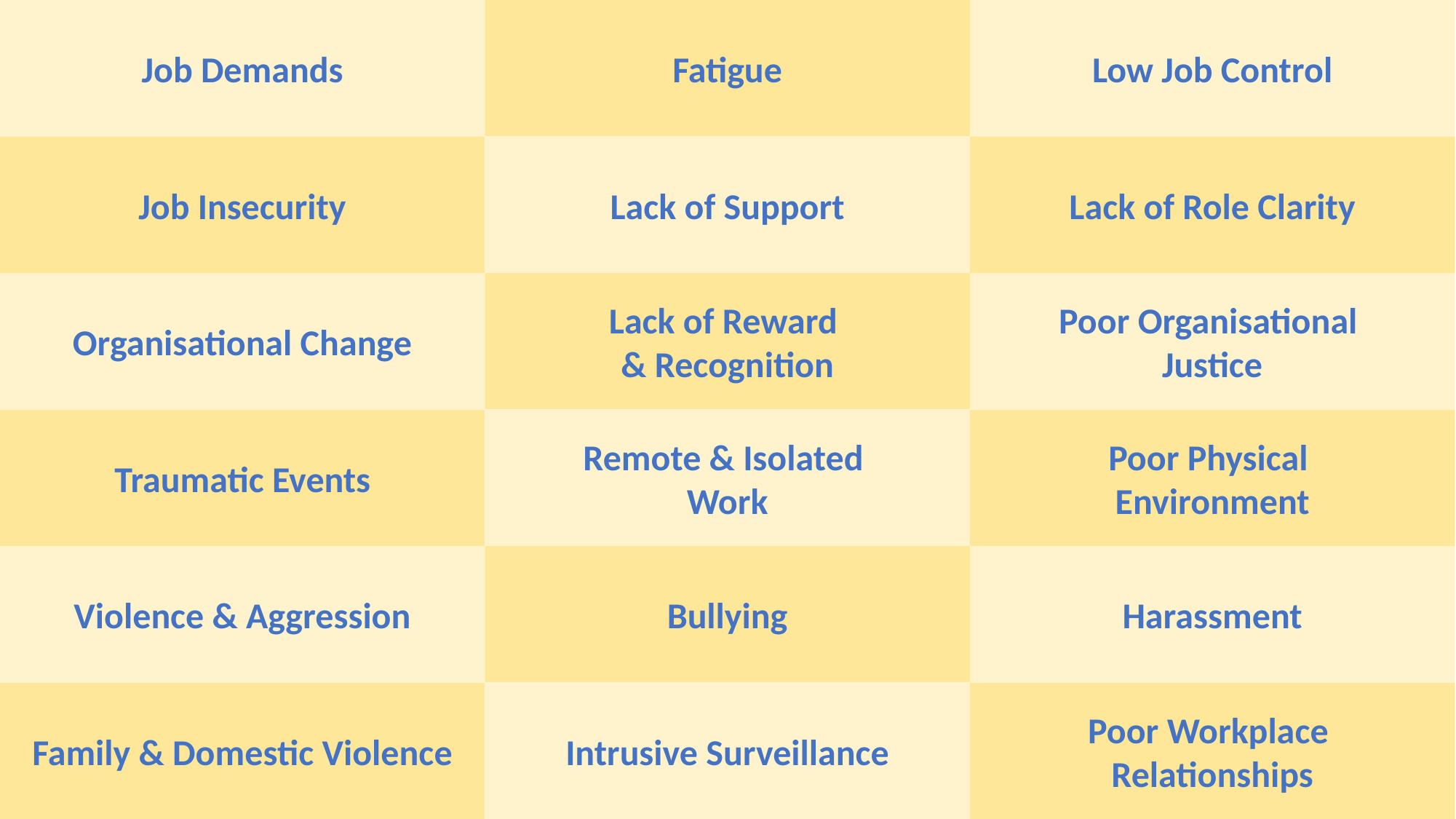

Fatigue
Job Demands
Low Job Control
Lack of Support
Job Insecurity
Lack of Role Clarity
Lack of Reward
& Recognition
Organisational Change
Poor Organisational
Justice
Remote & Isolated
Work
Traumatic Events
Poor Physical
Environment
Bullying
Violence & Aggression
Harassment
Intrusive Surveillance
Family & Domestic Violence
Poor Workplace
Relationships